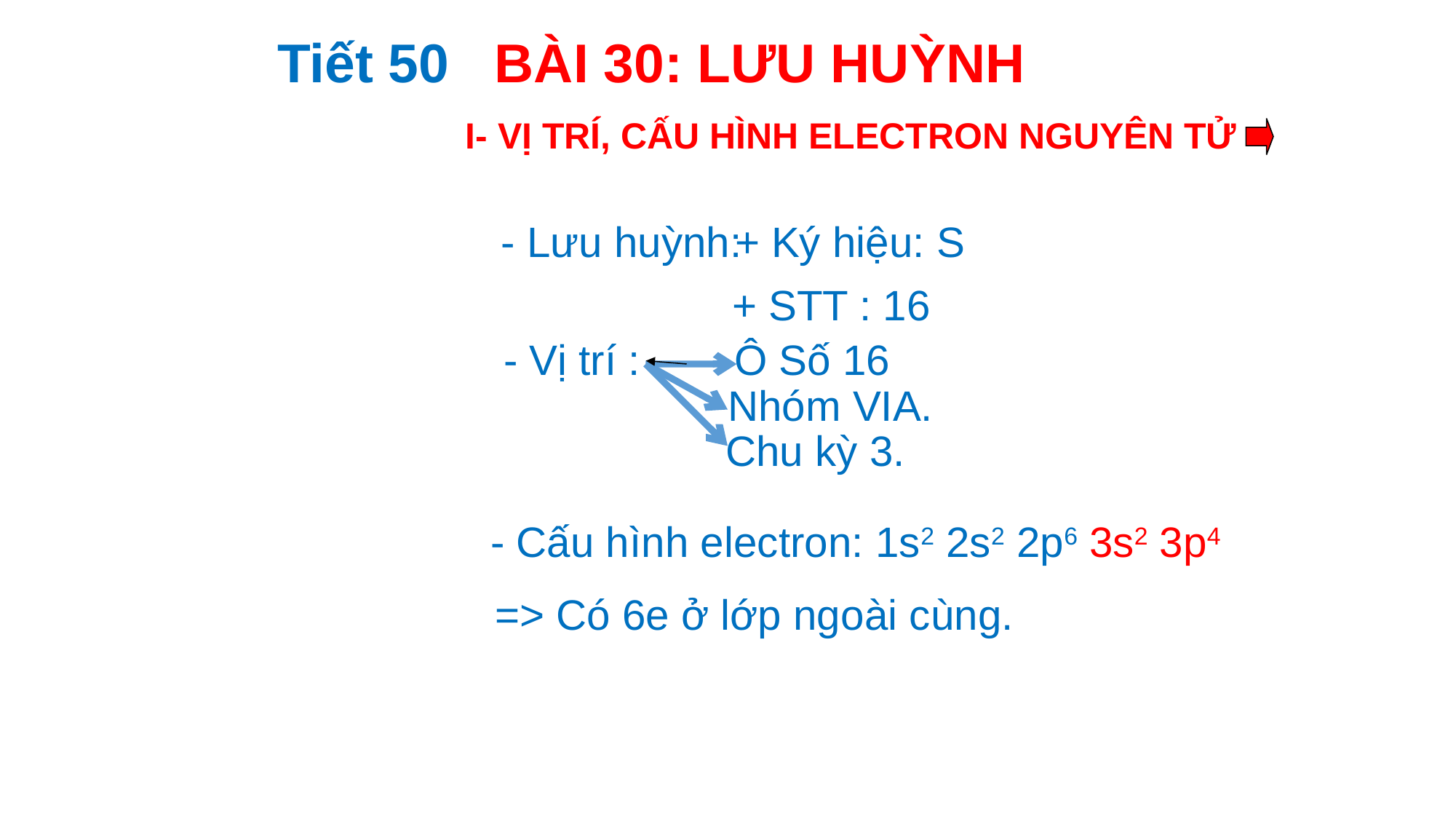

Tiết 50   BÀI 30: LƯU HUỲNH
I- VỊ TRÍ, CẤU HÌNH ELECTRON NGUYÊN TỬ

- Lưu huỳnh:
+ Ký hiệu: S
+ STT : 16
- Vị trí :
Ô Số 16

Nhóm VIA.
Chu kỳ 3.
- Cấu hình electron: 1s2 2s2 2p6 3s2 3p4
=> Có 6e ở lớp ngoài cùng.